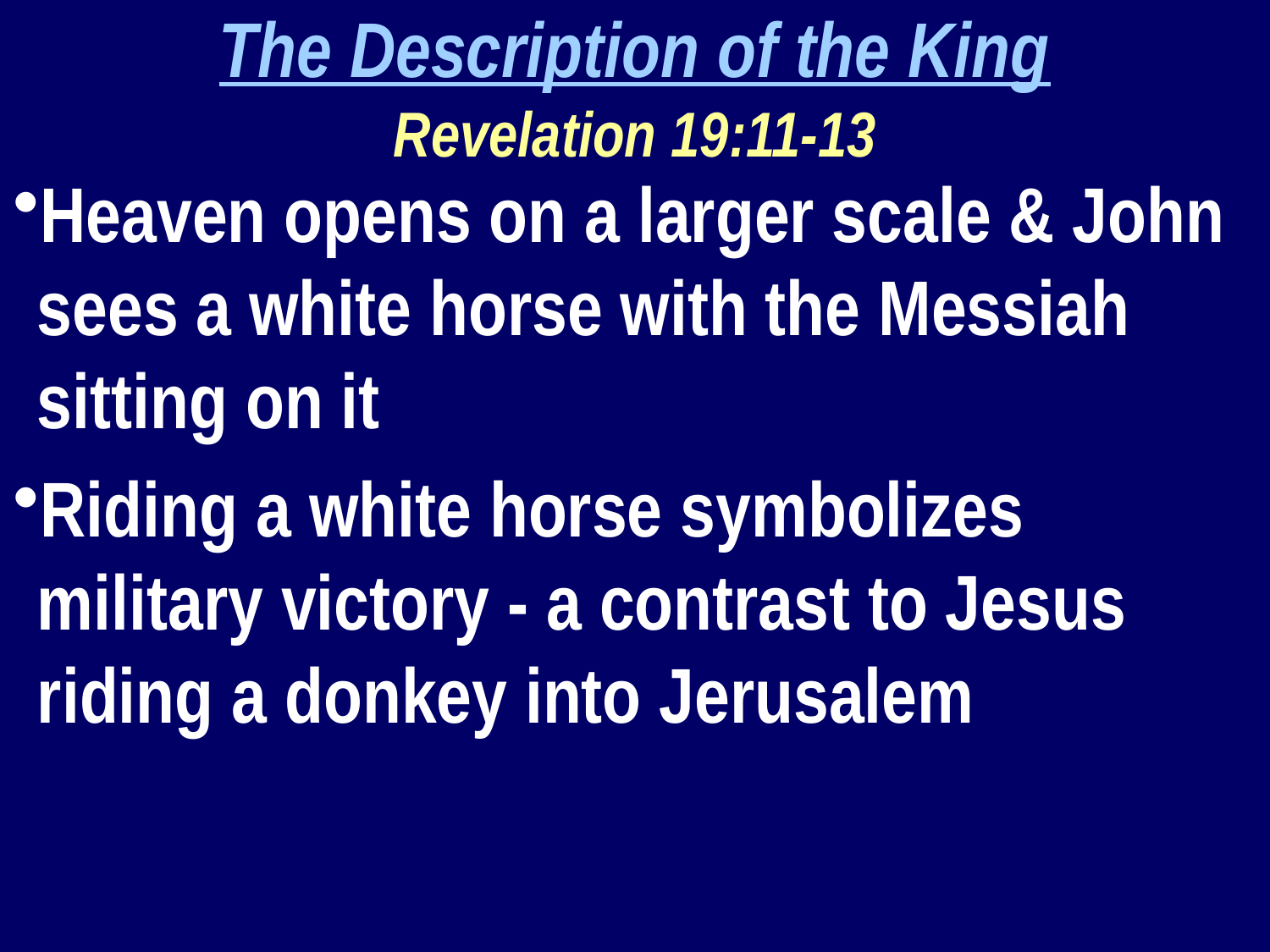

The Description of the King
Revelation 19:11-13
Heaven opens on a larger scale & John sees a white horse with the Messiah sitting on it
Riding a white horse symbolizes military victory - a contrast to Jesus riding a donkey into Jerusalem